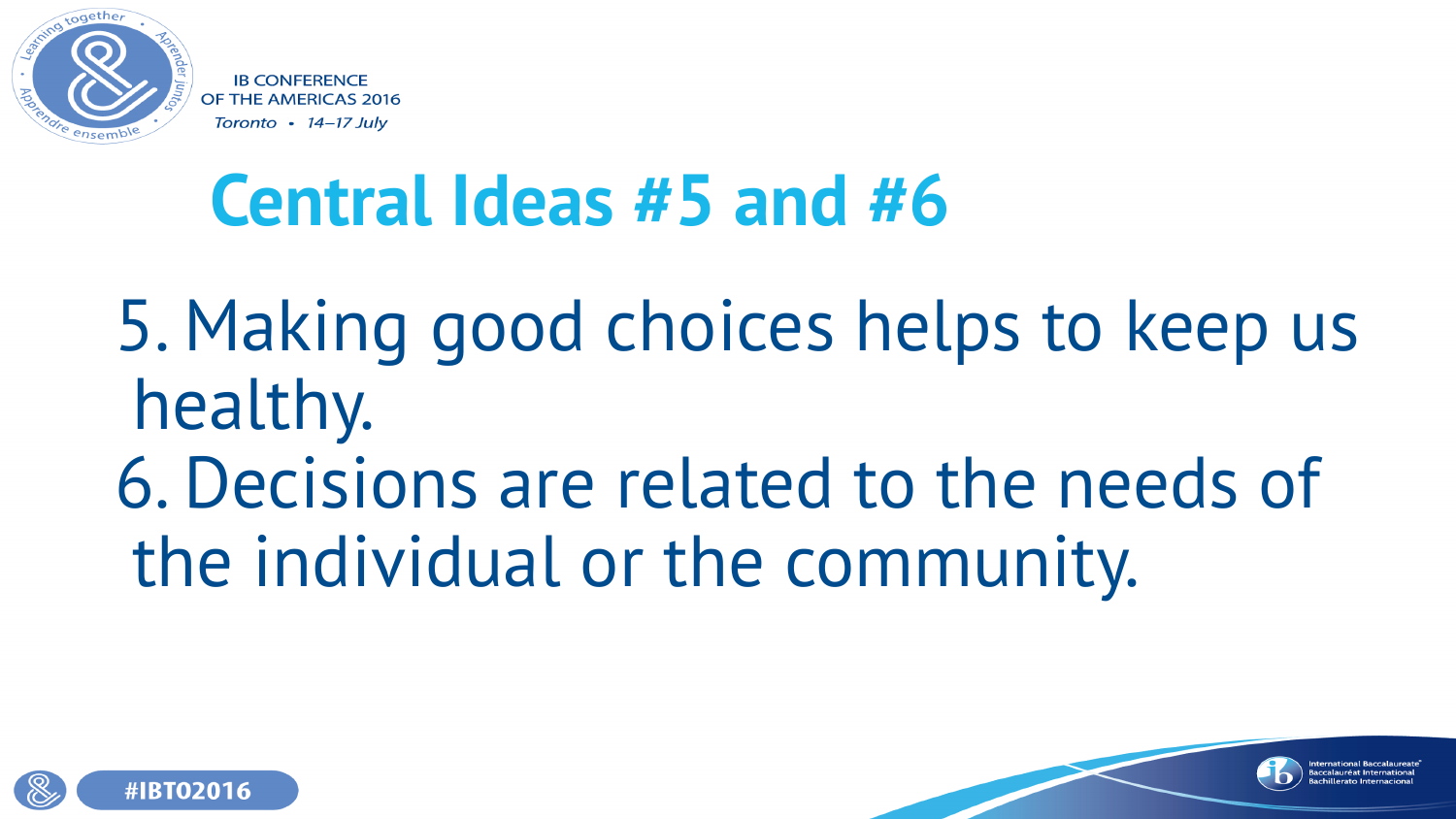

# Central Ideas #5 and #6
5. Making good choices helps to keep us healthy.
6. Decisions are related to the needs of the individual or the community.